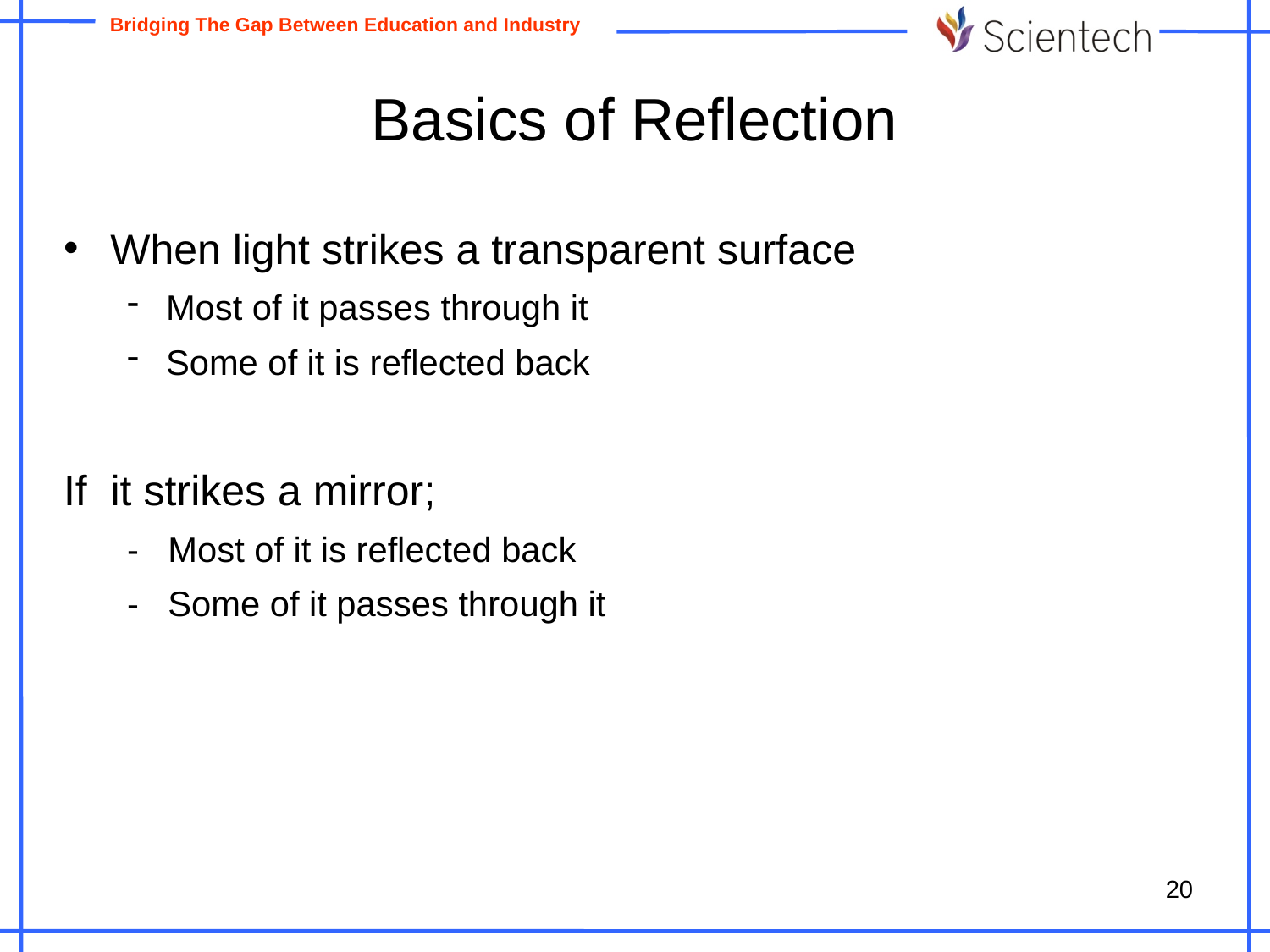

# Basics of Reflection
When light strikes a transparent surface
Most of it passes through it
Some of it is reflected back

If  it strikes a mirror;
-   Most of it is reflected back
-   Some of it passes through it

20